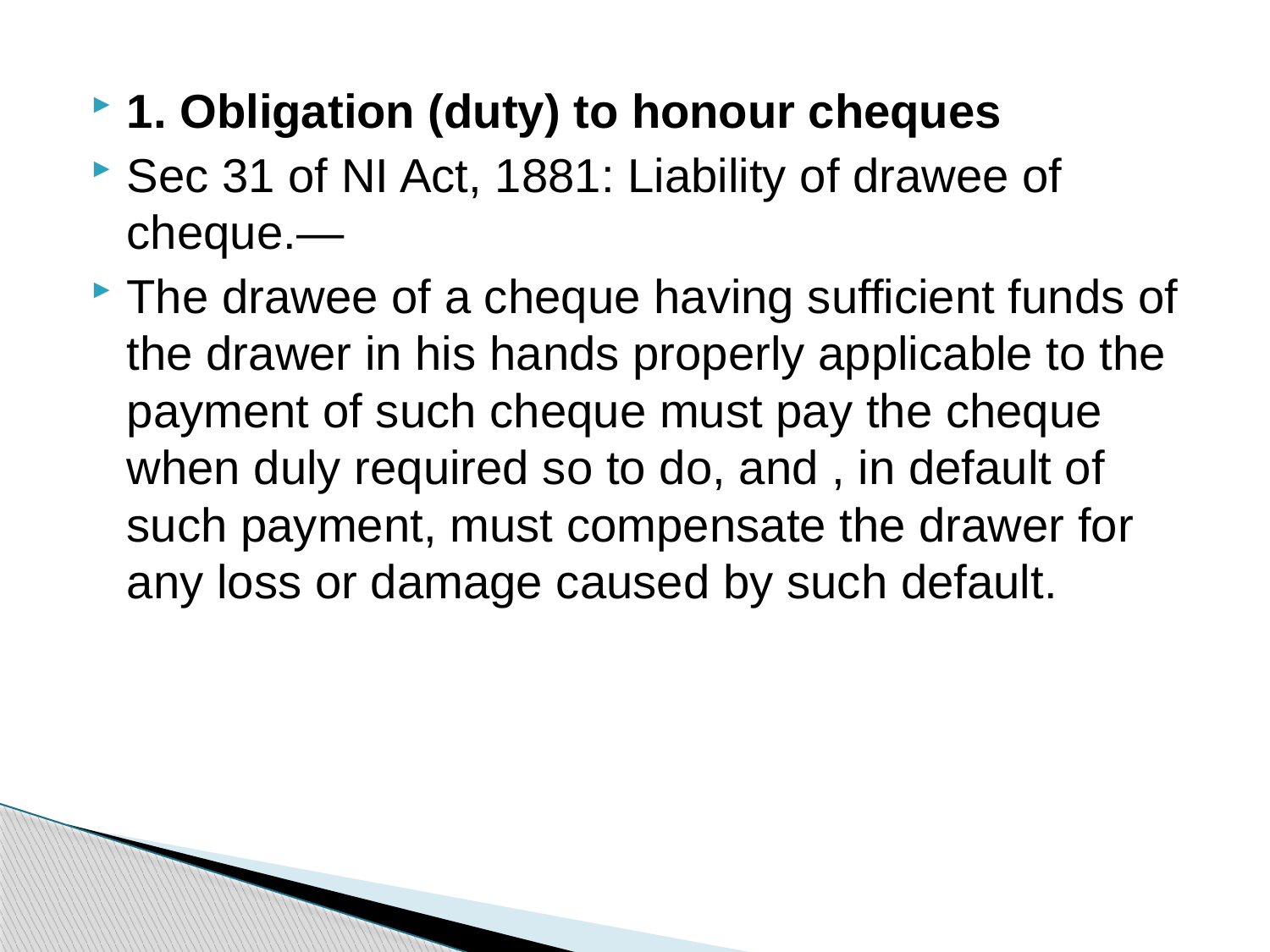

1. Obligation (duty) to honour cheques
Sec 31 of NI Act, 1881: Liability of drawee of cheque.—
The drawee of a cheque having sufficient funds of the drawer in his hands properly applicable to the payment of such cheque must pay the cheque when duly required so to do, and , in default of such payment, must compensate the drawer for any loss or damage caused by such default.